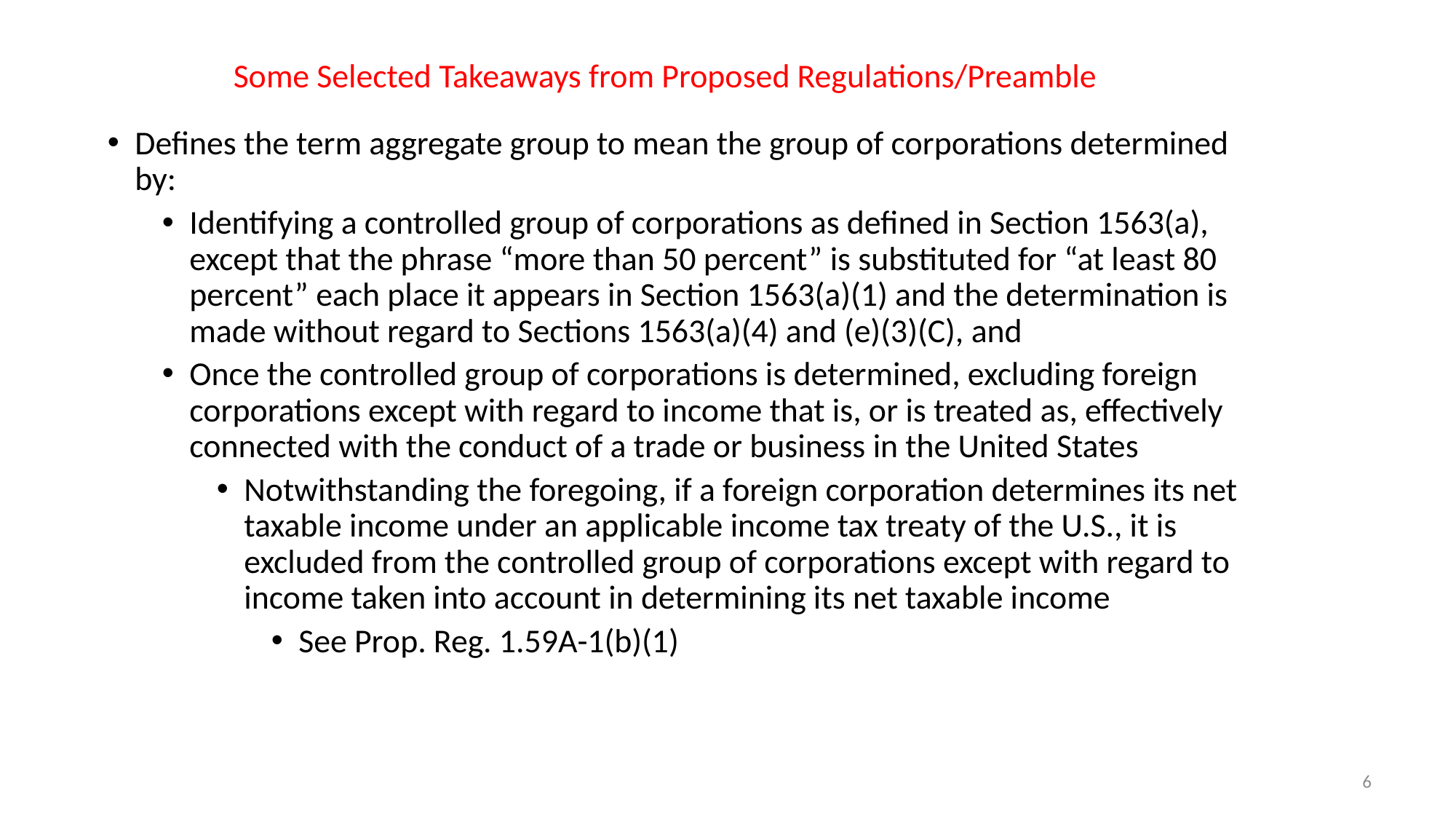

# Some Selected Takeaways from Proposed Regulations/Preamble
Defines the term aggregate group to mean the group of corporations determined by:
Identifying a controlled group of corporations as defined in Section 1563(a), except that the phrase “more than 50 percent” is substituted for “at least 80 percent” each place it appears in Section 1563(a)(1) and the determination is made without regard to Sections 1563(a)(4) and (e)(3)(C), and
Once the controlled group of corporations is determined, excluding foreign corporations except with regard to income that is, or is treated as, effectively connected with the conduct of a trade or business in the United States
Notwithstanding the foregoing, if a foreign corporation determines its net taxable income under an applicable income tax treaty of the U.S., it is excluded from the controlled group of corporations except with regard to income taken into account in determining its net taxable income
See Prop. Reg. 1.59A-1(b)(1)

6